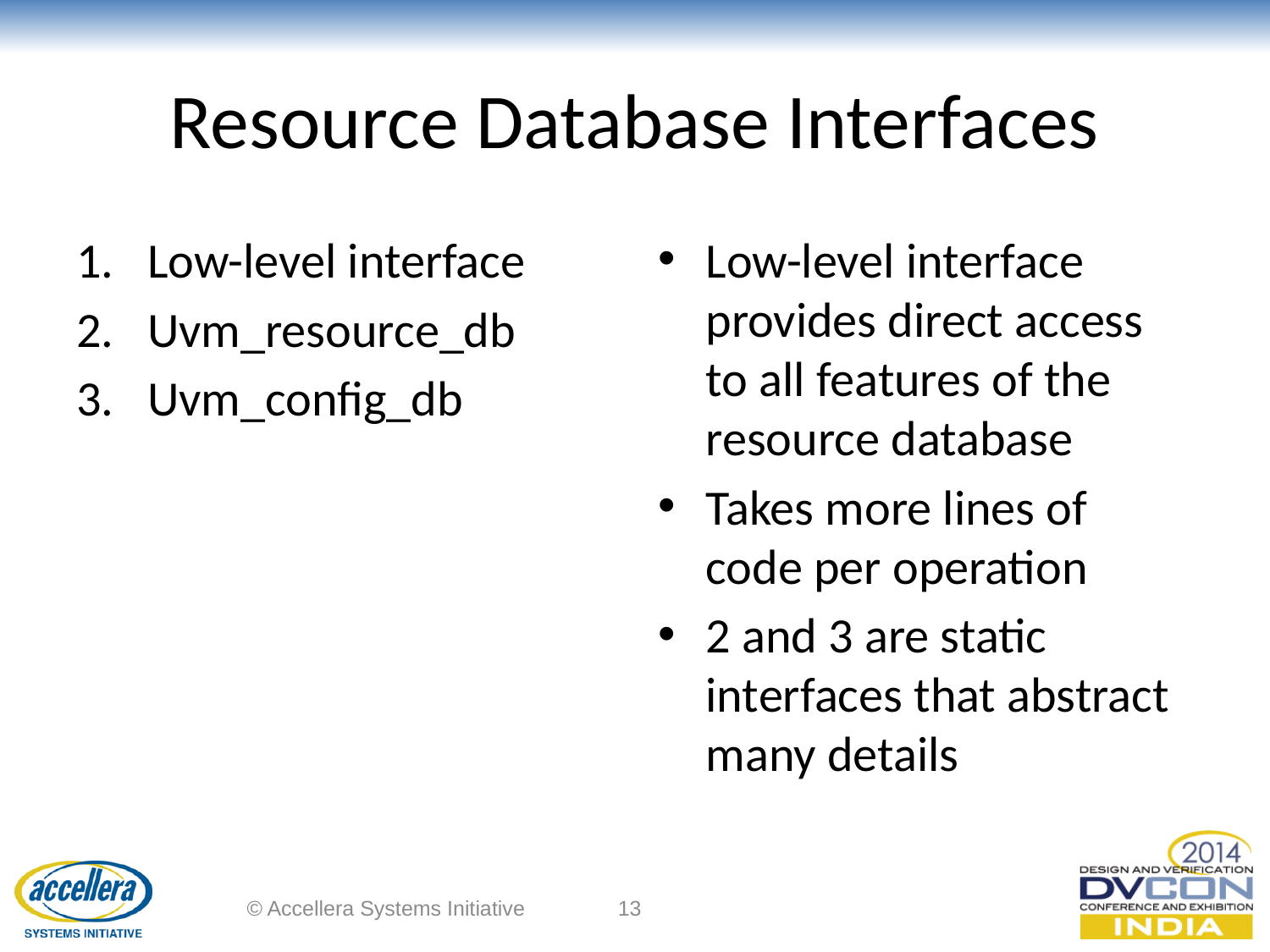

# Resource Database Interfaces
Low-level interface
Uvm_resource_db
Uvm_config_db
Low-level interface provides direct access to all features of the resource database
Takes more lines of code per operation
2 and 3 are static interfaces that abstract many details
© Accellera Systems Initiative
13